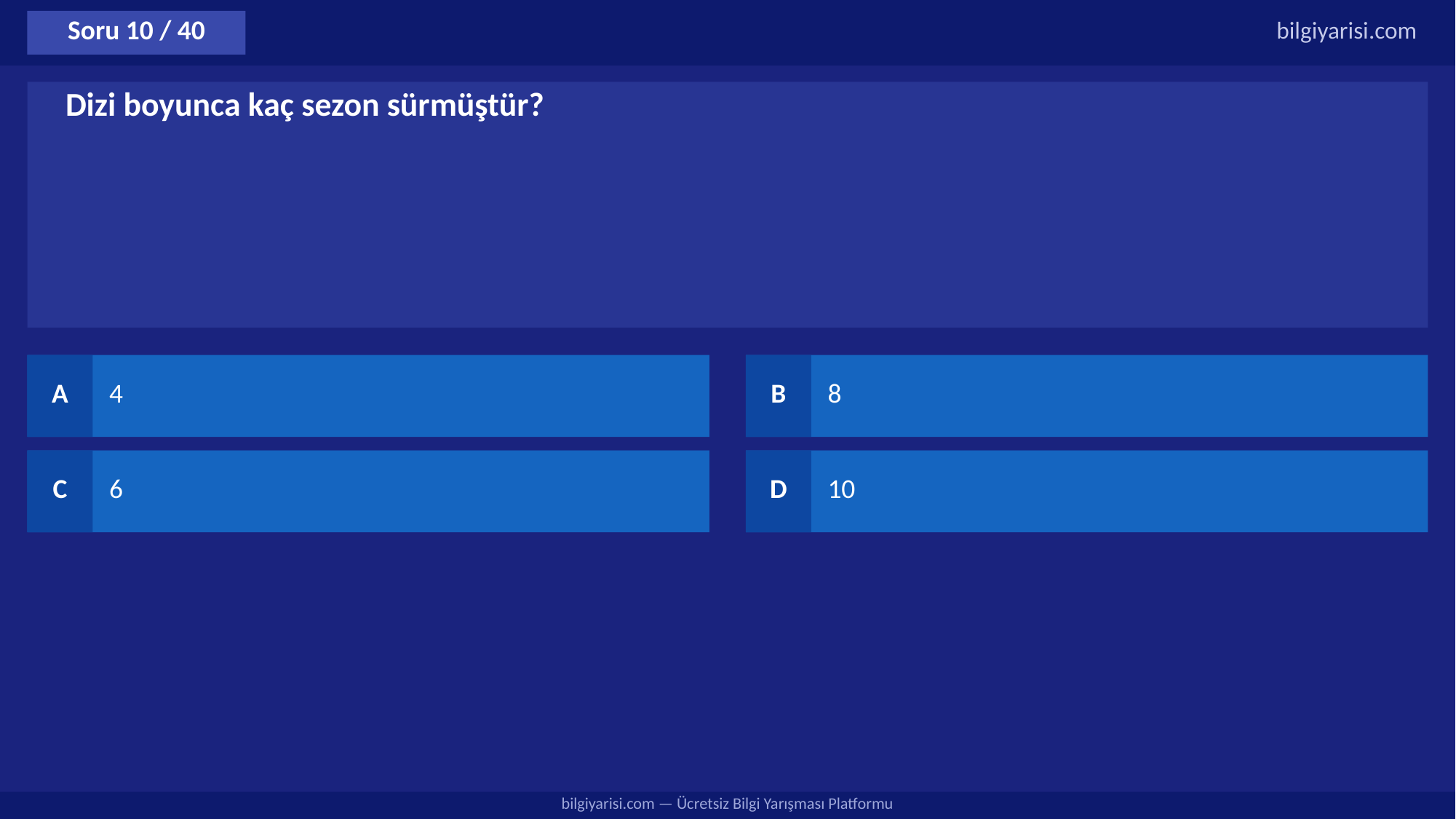

Soru 10 / 40
bilgiyarisi.com

Dizi boyunca kaç sezon sürmüştür?

A
4

B
8

C
6

D
10
bilgiyarisi.com — Ücretsiz Bilgi Yarışması Platformu